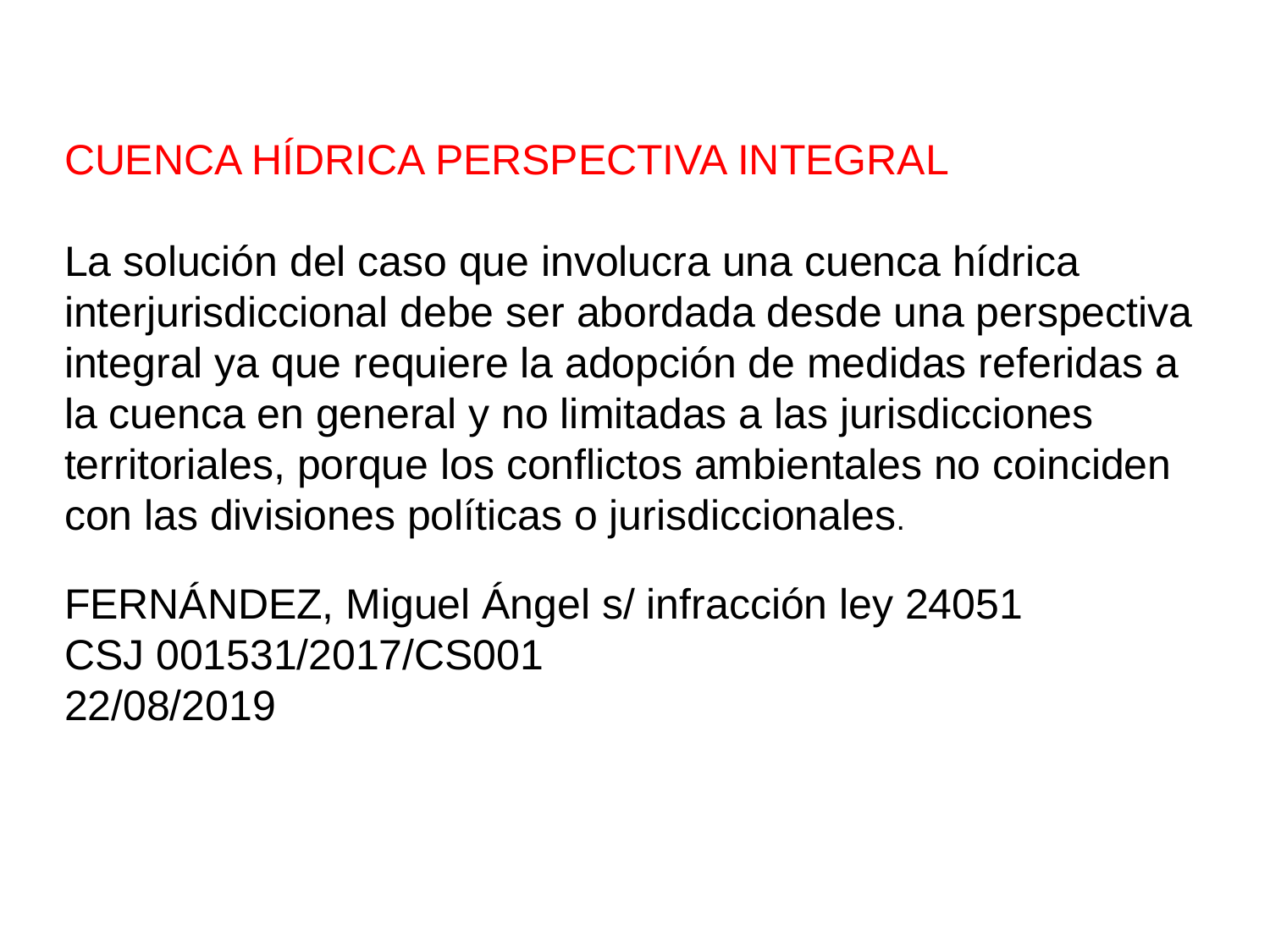

CUENCA HÍDRICA PERSPECTIVA INTEGRAL

La solución del caso que involucra una cuenca hídrica
interjurisdiccional debe ser abordada desde una perspectiva
integral ya que requiere la adopción de medidas referidas a
la cuenca en general y no limitadas a las jurisdicciones
territoriales, porque los conflictos ambientales no coinciden
con las divisiones políticas o jurisdiccionales.

FERNÁNDEZ, Miguel Ángel s/ infracción ley 24051
CSJ 001531/2017/CS001
22/08/2019